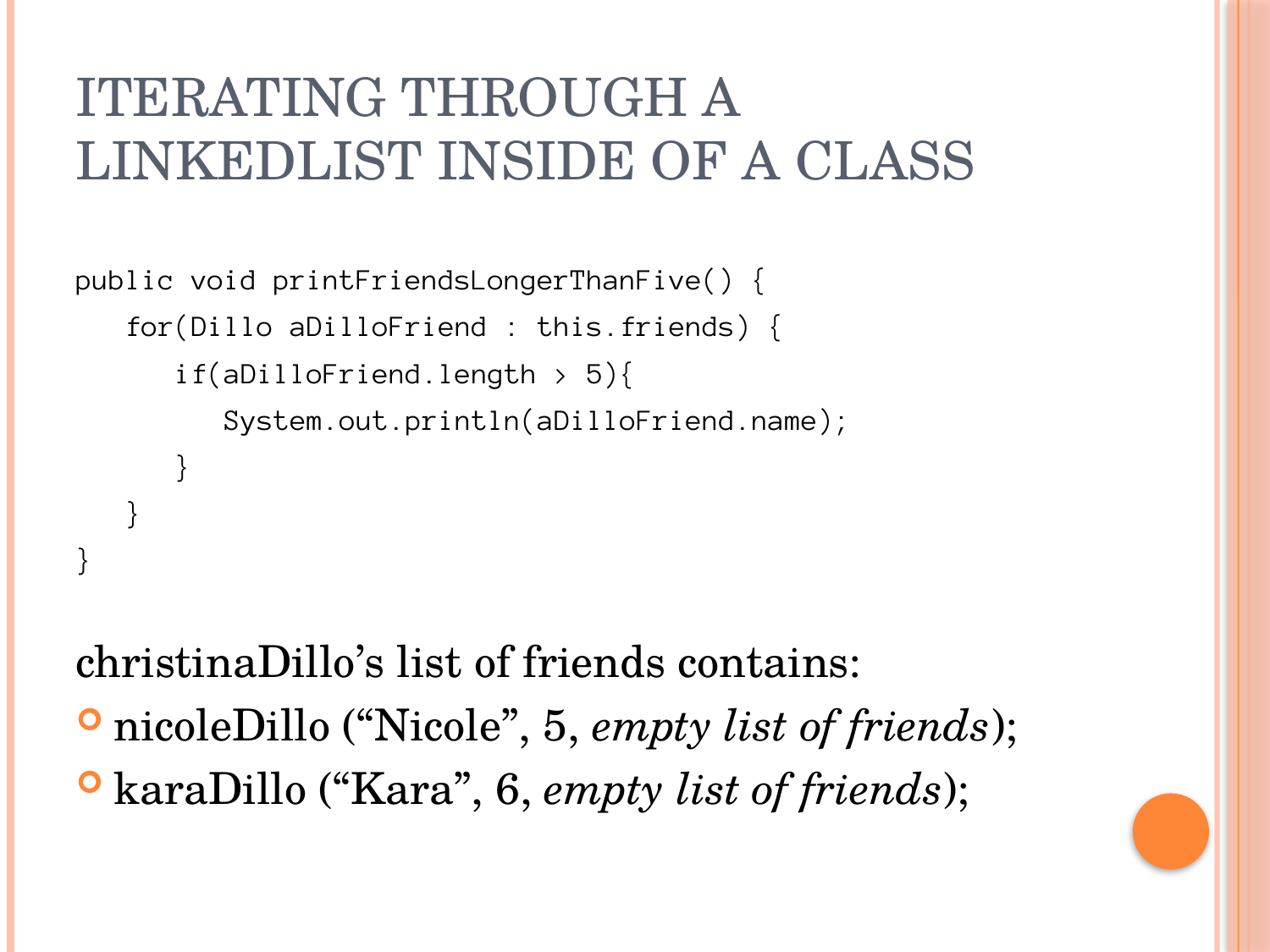

# Iterating Through a LinkedList Inside of a Class
public void printFriendsLongerThanFive() {
   for(Dillo aDilloFriend : this.friends) {
      if(aDilloFriend.length > 5){
         System.out.println(aDilloFriend.name);
      }
   }
}

christinaDillo’s list of friends contains:
nicoleDillo (“Nicole”, 5, empty list of friends);
karaDillo (“Kara”, 6, empty list of friends);